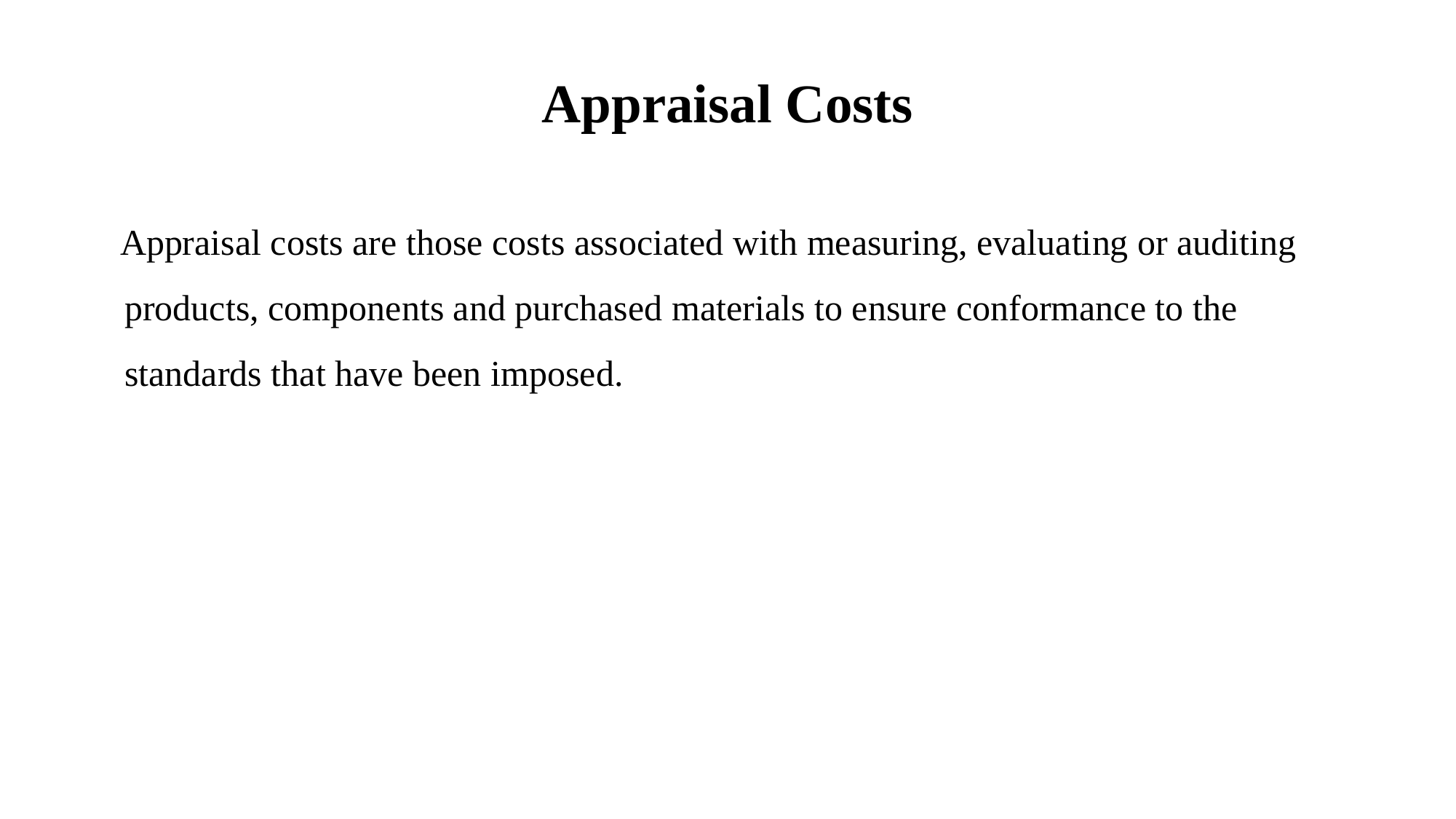

# Appraisal Costs
    Appraisal costs are those costs associated with measuring, evaluating or auditing products, components and purchased materials to ensure conformance to the standards that have been imposed.